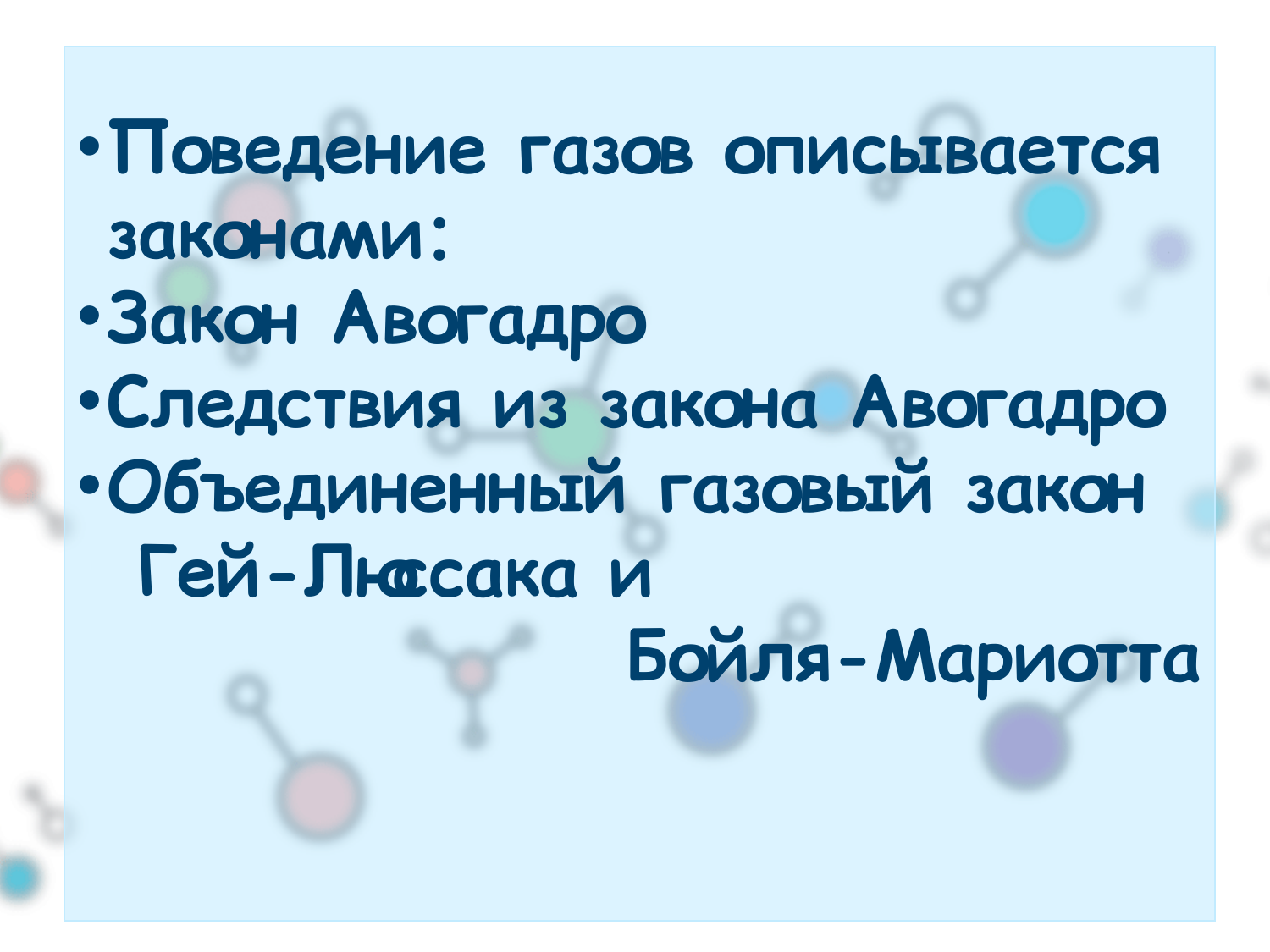

Поведение газов описывается
 законами:
Закон Авогадро
Следствия из закона Авогадро
Объединенный газовый закон
  Гей-Люссака и
                  Бойля-Мариотта